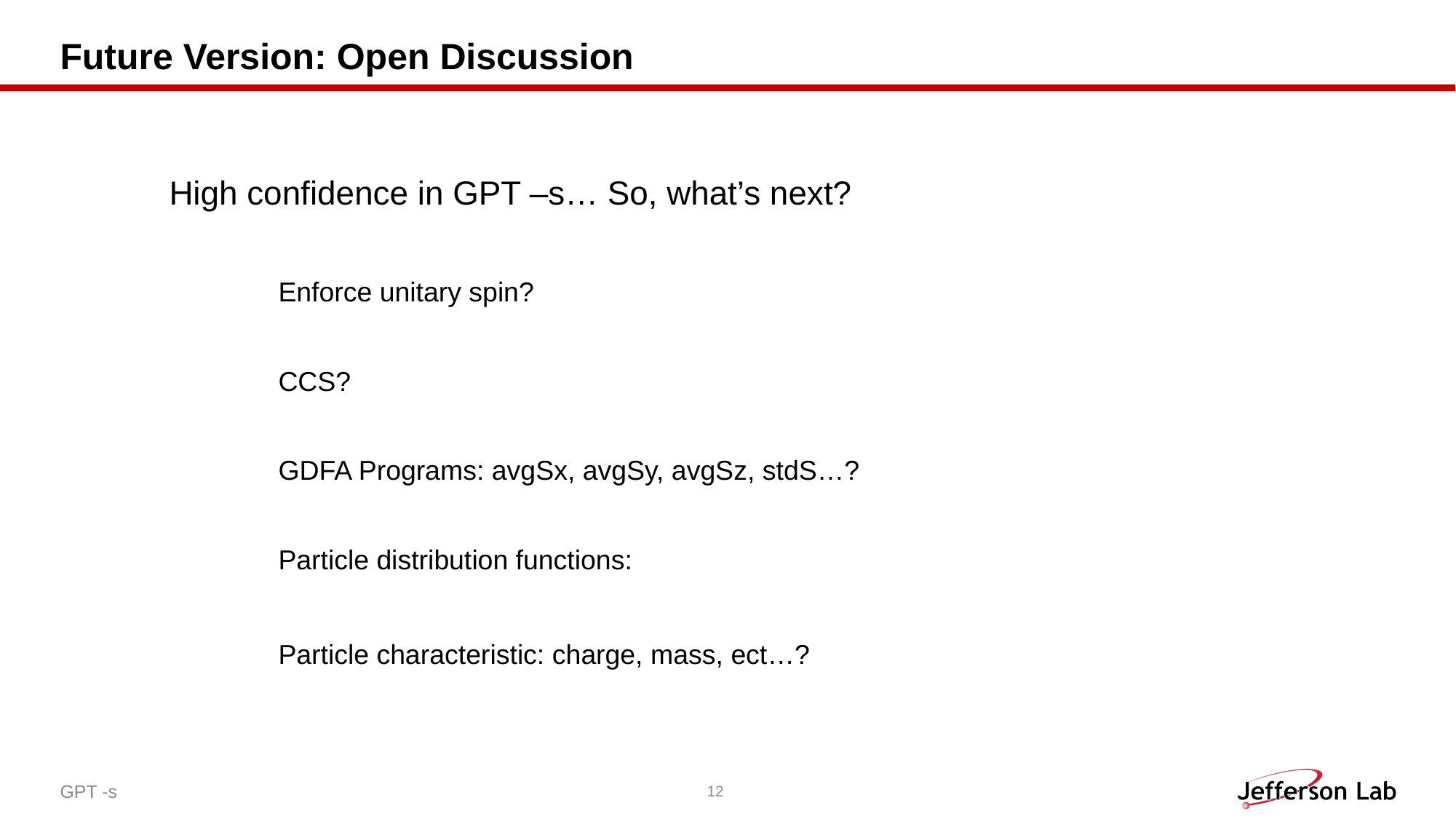

# Future Version: Open Discussion

	High confidence in GPT –s… So, what’s next?

		Enforce unitary spin?

		CCS?

		GDFA Programs: avgSx, avgSy, avgSz, stdS…?

		Particle distribution functions:

		Particle characteristic: charge, mass, ect…?
GPT -s
12